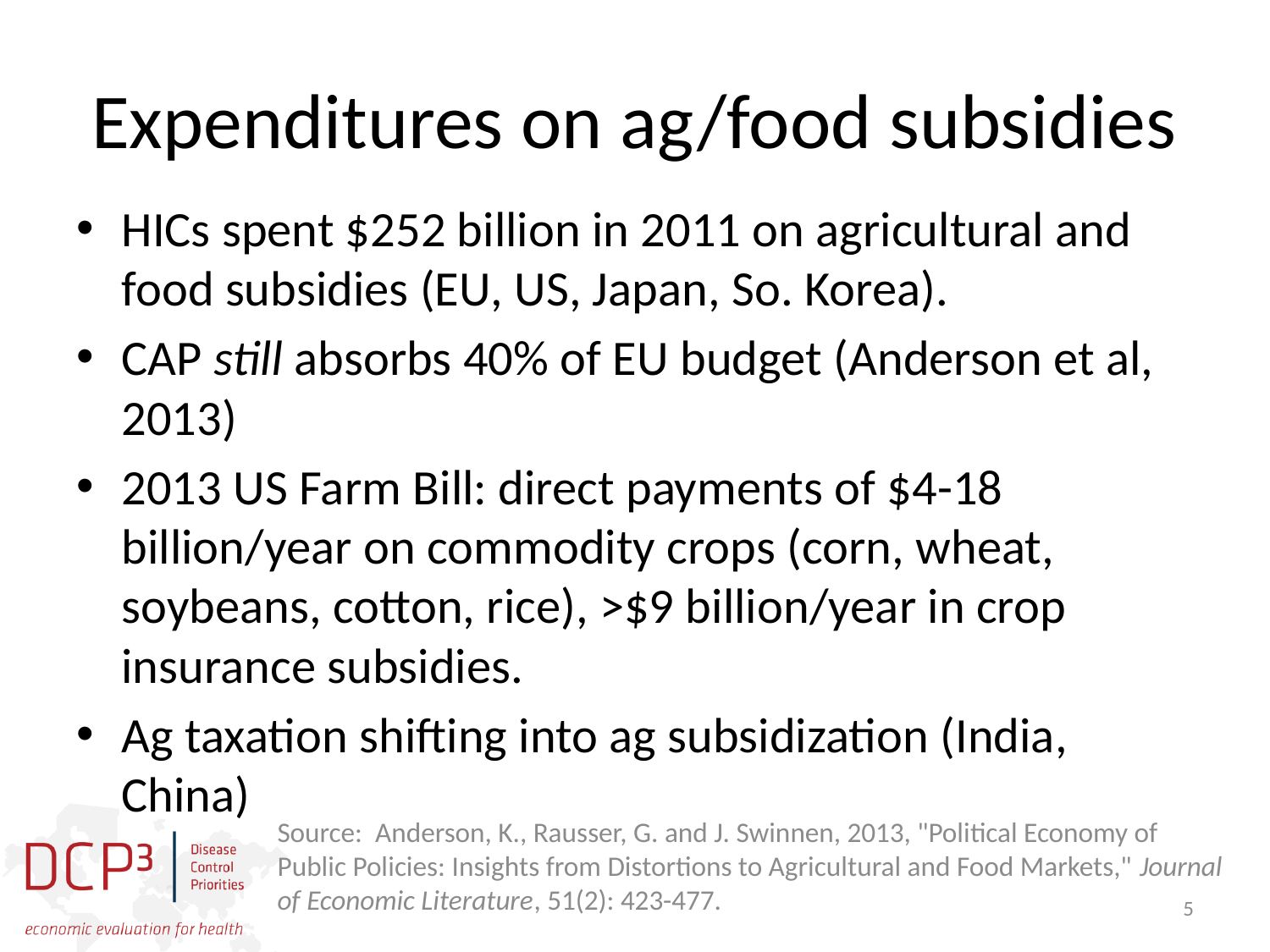

# Expenditures on ag/food subsidies
HICs spent $252 billion in 2011 on agricultural and food subsidies (EU, US, Japan, So. Korea).
CAP still absorbs 40% of EU budget (Anderson et al, 2013)
2013 US Farm Bill: direct payments of $4-18 billion/year on commodity crops (corn, wheat, soybeans, cotton, rice), >$9 billion/year in crop insurance subsidies.
Ag taxation shifting into ag subsidization (India, China)

Source:  Anderson, K., Rausser, G. and J. Swinnen, 2013, "Political Economy of Public Policies: Insights from Distortions to Agricultural and Food Markets," Journal of Economic Literature, 51(2): 423-477.

5